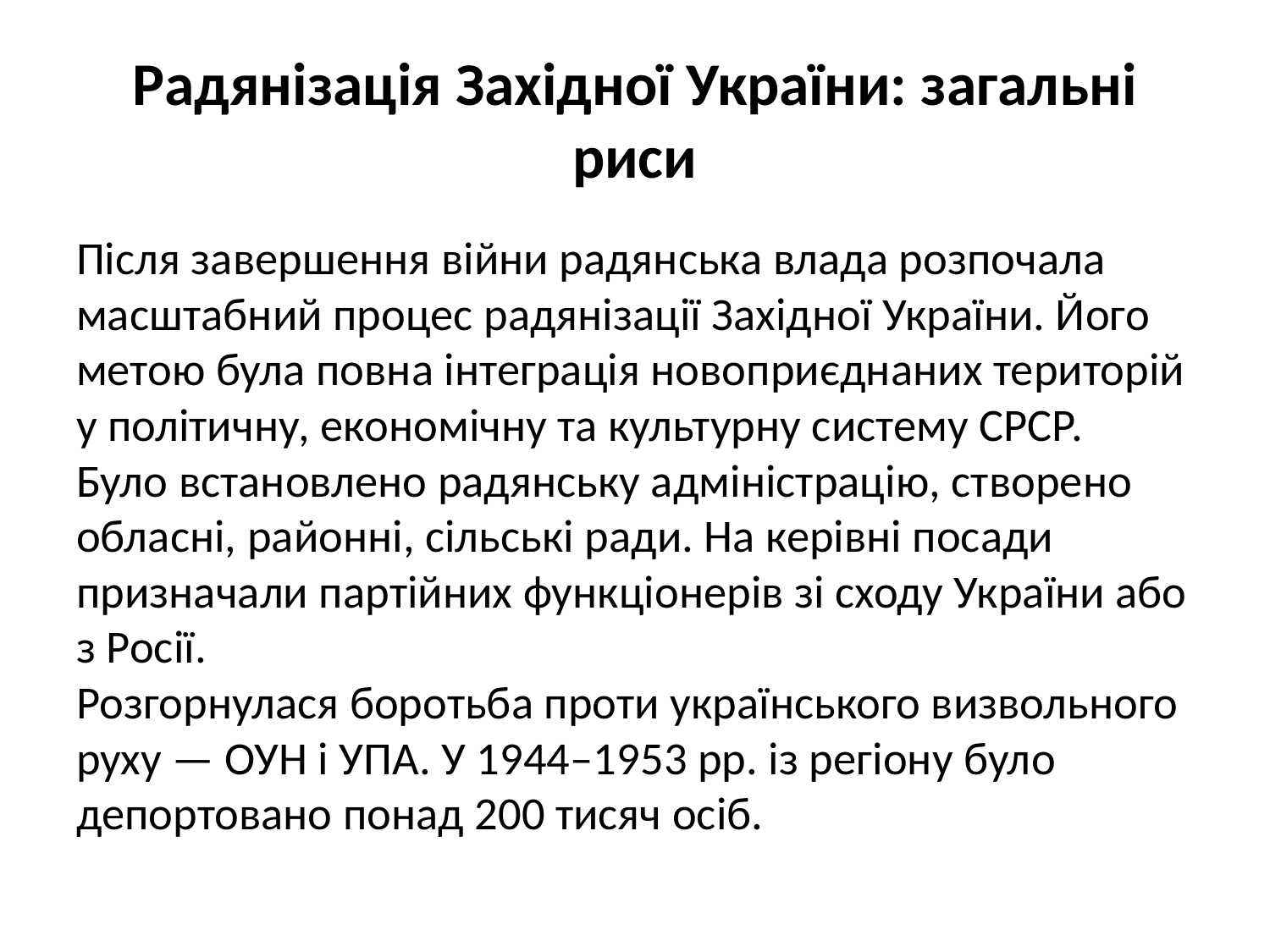

# Радянізація Західної України: загальні риси
Після завершення війни радянська влада розпочала масштабний процес радянізації Західної України. Його метою була повна інтеграція новоприєднаних територій у політичну, економічну та культурну систему СРСР.
Було встановлено радянську адміністрацію, створено обласні, районні, сільські ради. На керівні посади призначали партійних функціонерів зі сходу України або з Росії.
Розгорнулася боротьба проти українського визвольного руху — ОУН і УПА. У 1944–1953 рр. із регіону було депортовано понад 200 тисяч осіб.